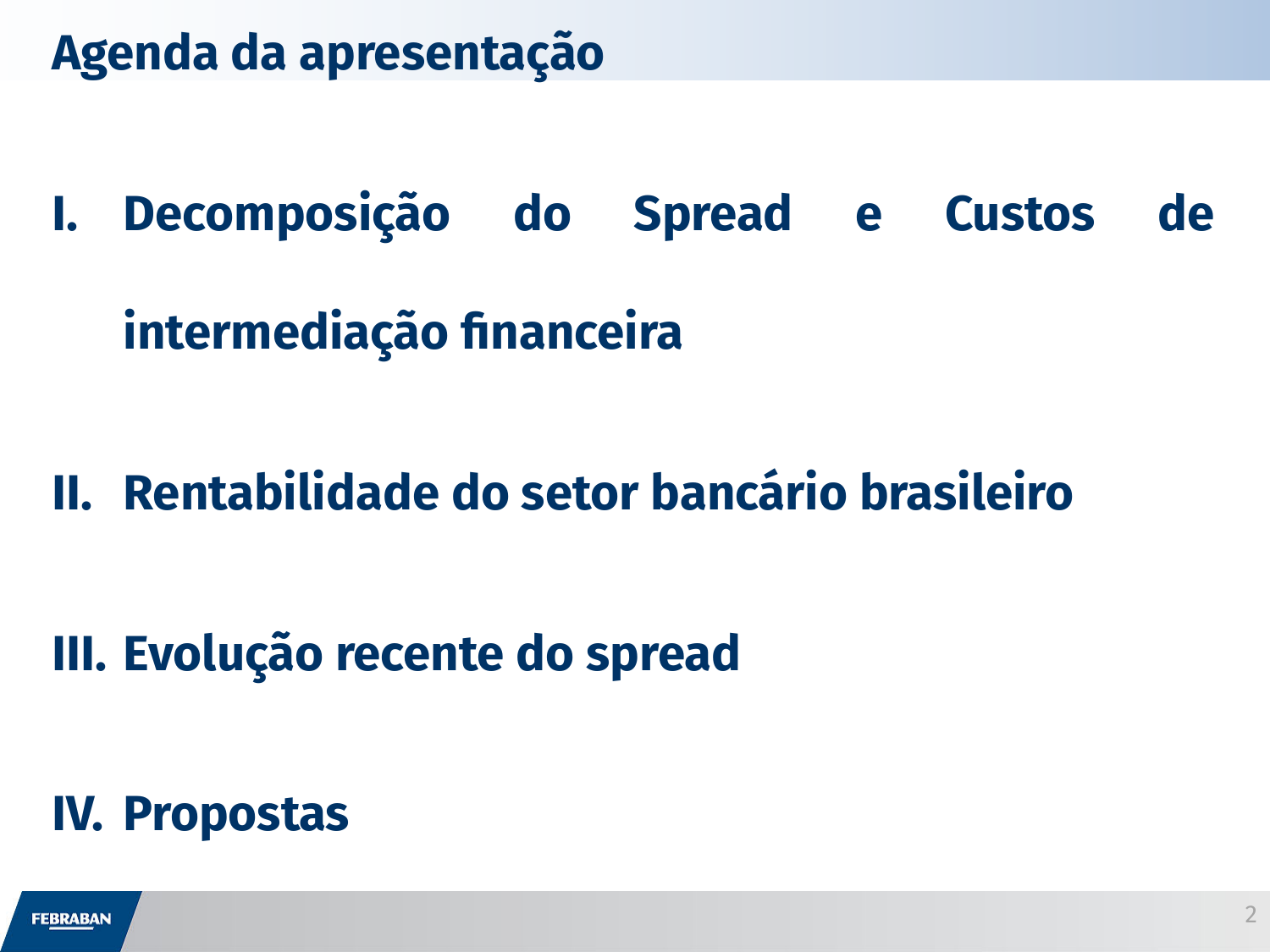

# Agenda da apresentação
Decomposição do Spread e Custos de intermediação financeira
Rentabilidade do setor bancário brasileiro
Evolução recente do spread
Propostas

2